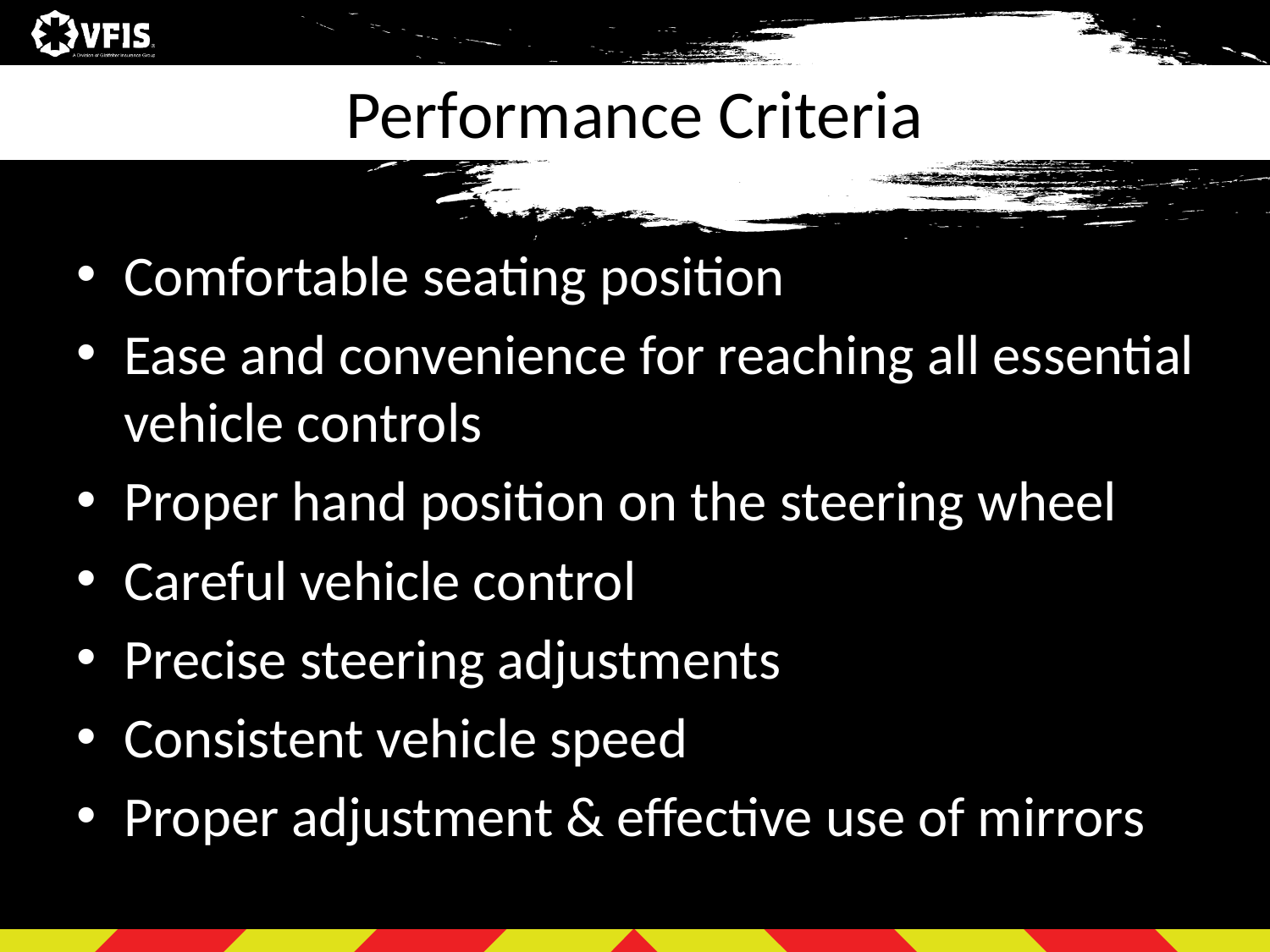

# Performance Criteria
Comfortable seating position
Ease and convenience for reaching all essential vehicle controls
Proper hand position on the steering wheel
Careful vehicle control
Precise steering adjustments
Consistent vehicle speed
Proper adjustment & effective use of mirrors